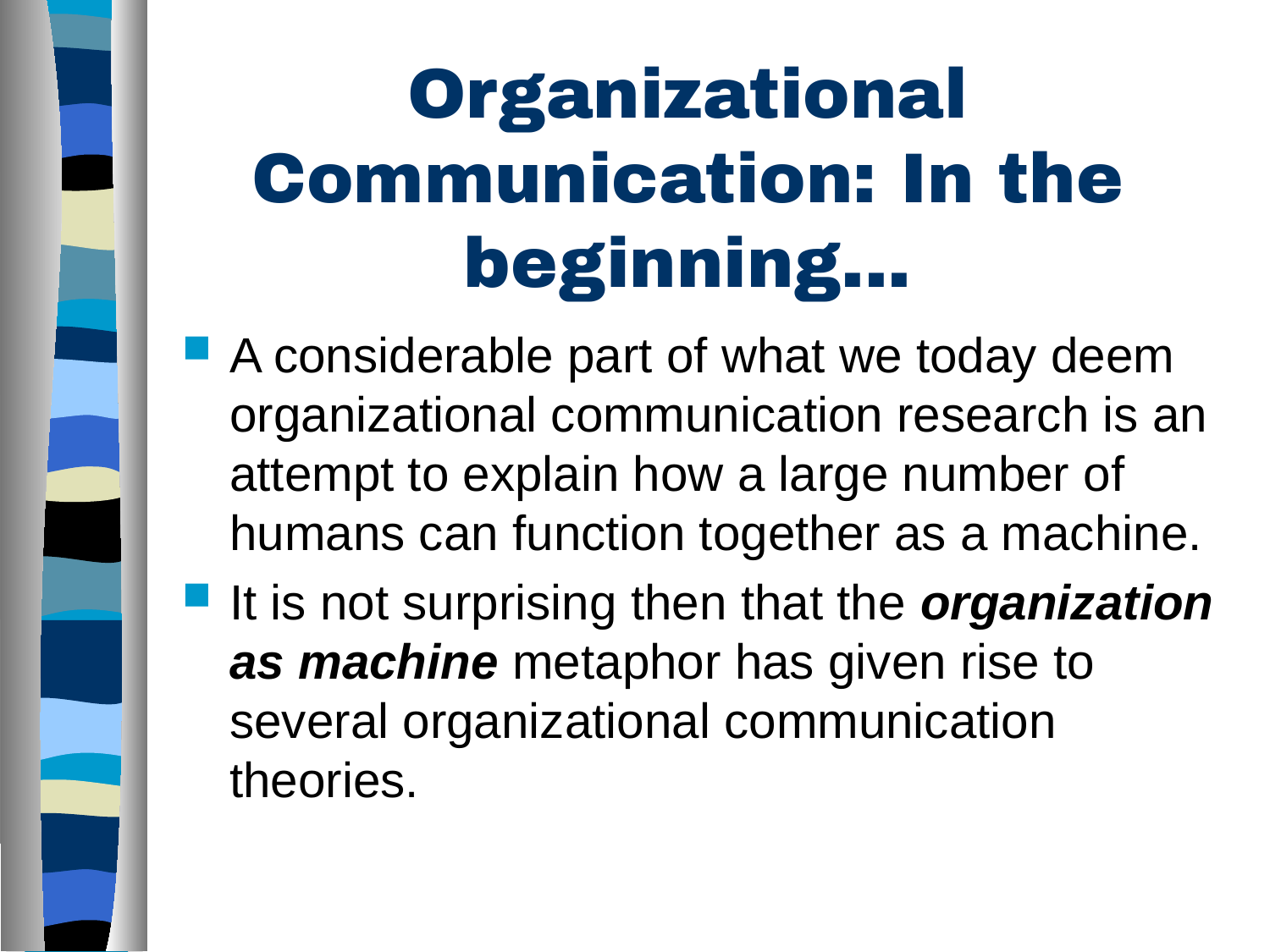

# Organizational Communication: In the beginning...
A considerable part of what we today deem organizational communication research is an attempt to explain how a large number of humans can function together as a machine.
It is not surprising then that the organization as machine metaphor has given rise to several organizational communication theories.